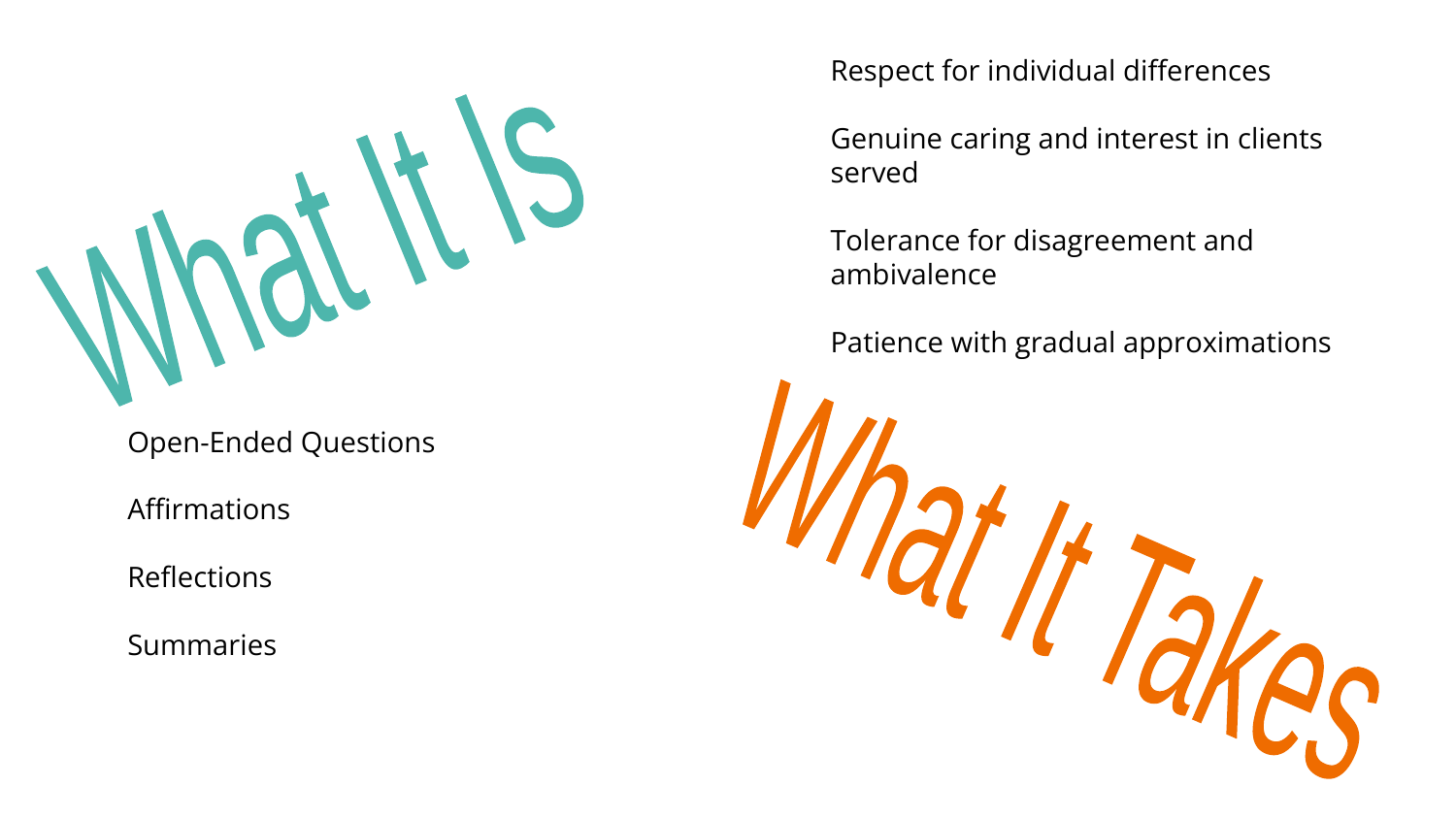

Respect for individual differences

Genuine caring and interest in clients served

Tolerance for disagreement and ambivalence

Patience with gradual approximations

What It Is
Open-Ended Questions

Affirmations

Reflections

Summaries

What It Takes